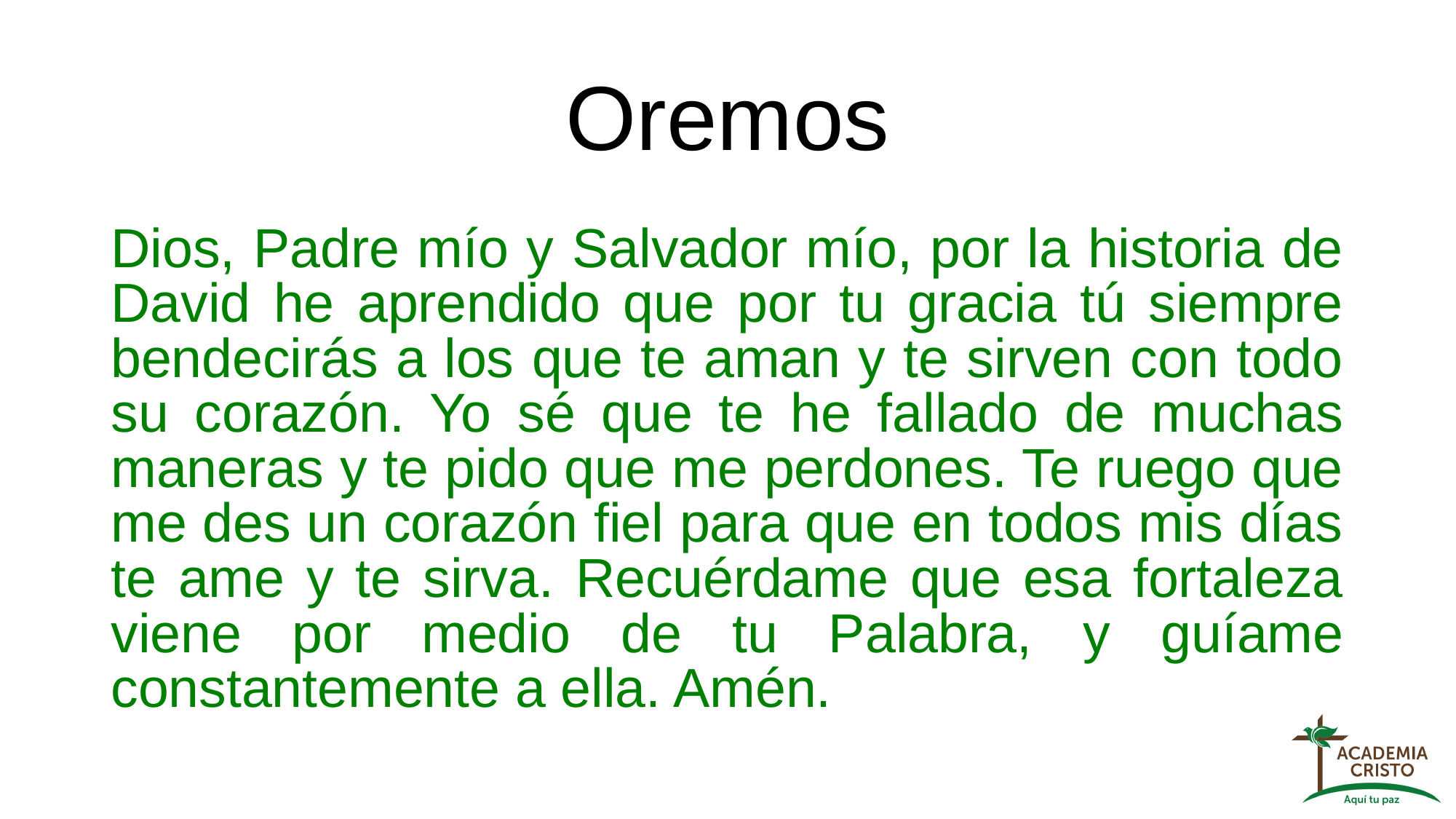

# Oremos
Dios, Padre mío y Salvador mío, por la historia de David he aprendido que por tu gracia tú siempre bendecirás a los que te aman y te sirven con todo su corazón. Yo sé que te he fallado de muchas maneras y te pido que me perdones. Te ruego que me des un corazón fiel para que en todos mis días te ame y te sirva. Recuérdame que esa fortaleza viene por medio de tu Palabra, y guíame constantemente a ella. Amén.